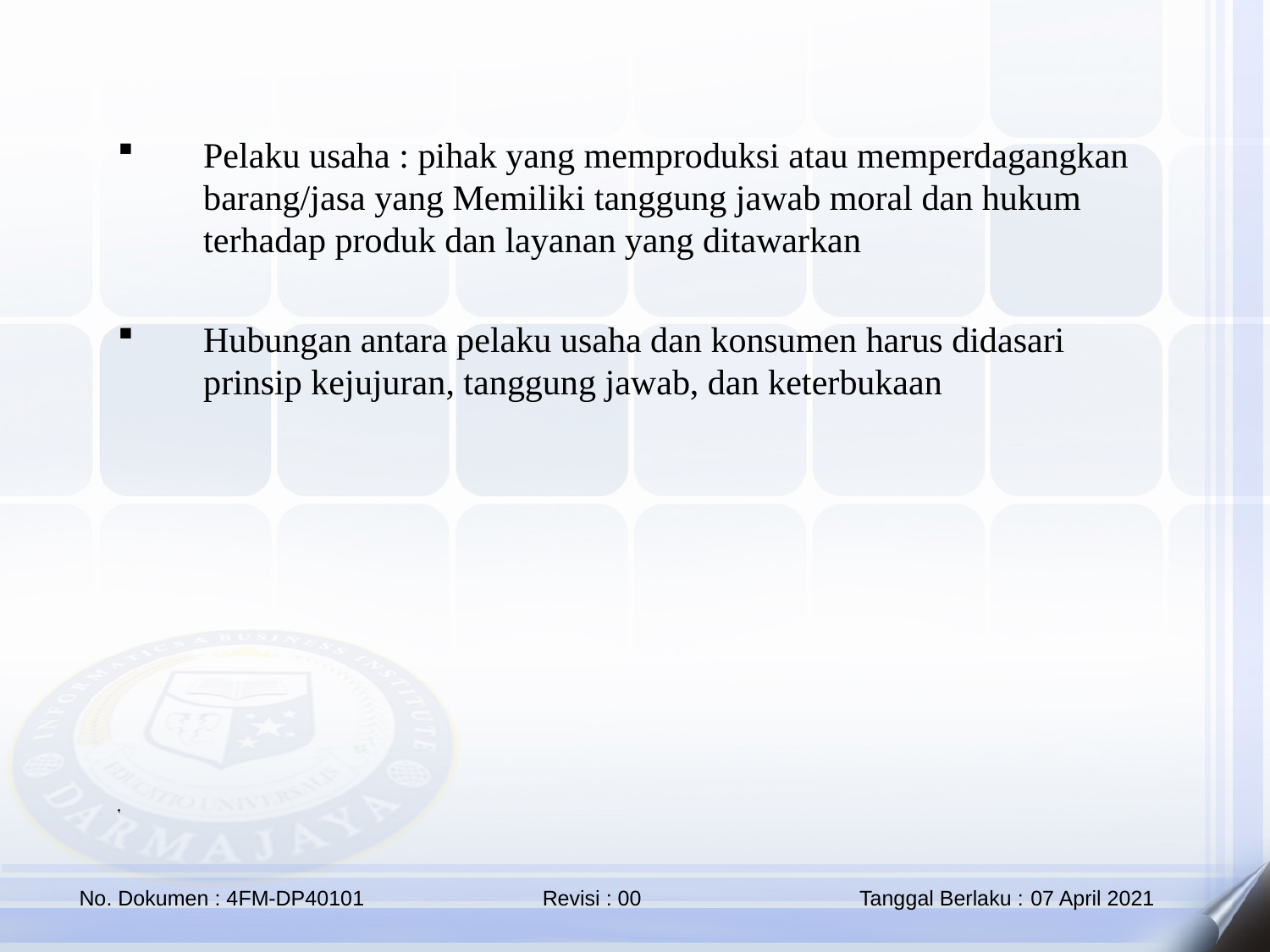

Pelaku usaha : pihak yang memproduksi atau memperdagangkan barang/jasa yang Memiliki tanggung jawab moral dan hukum terhadap produk dan layanan yang ditawarkan

Hubungan antara pelaku usaha dan konsumen harus didasari prinsip kejujuran, tanggung jawab, dan keterbukaan

.